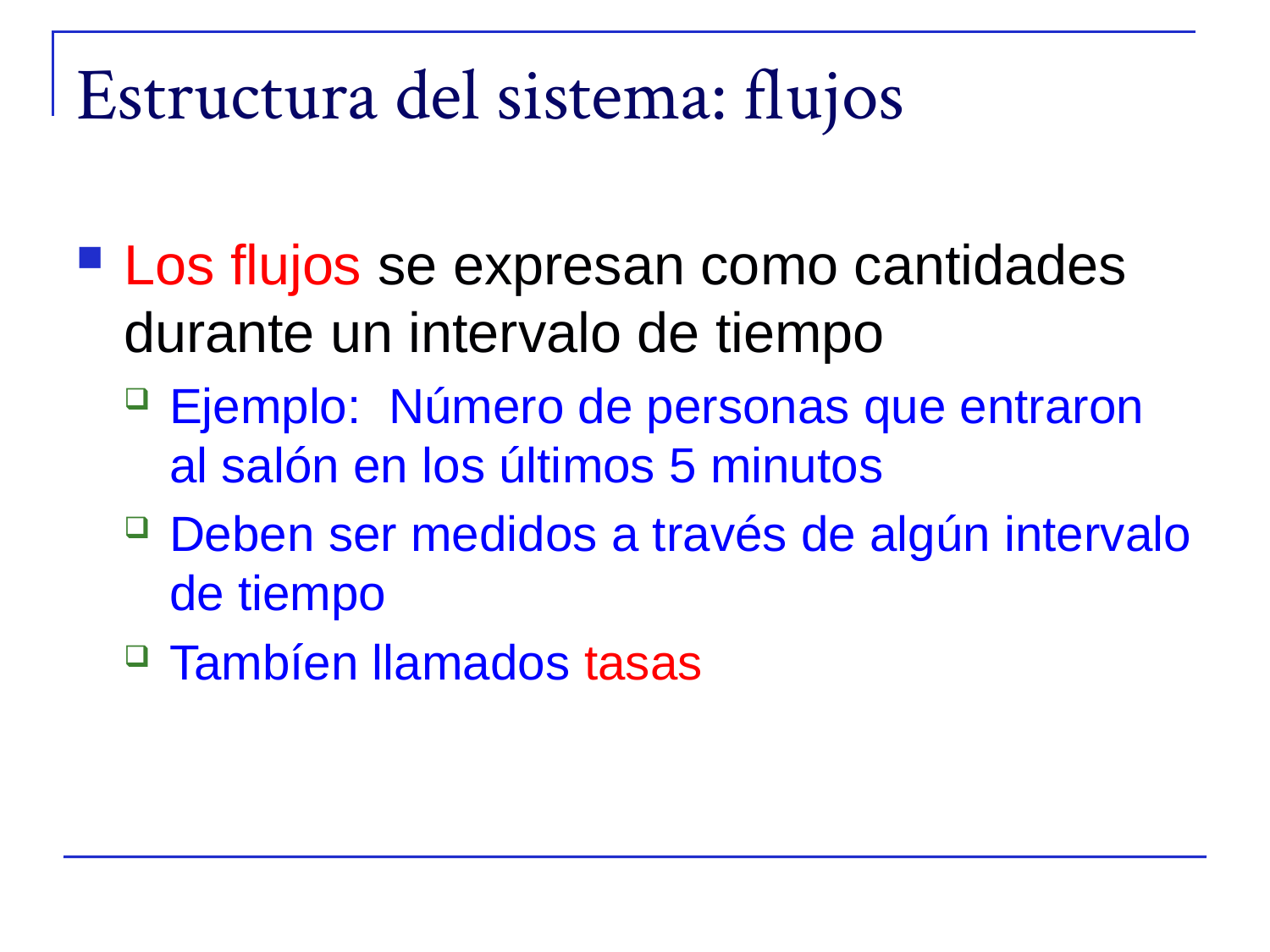

# Estructura del sistema: flujos
Los flujos se expresan como cantidades durante un intervalo de tiempo
Ejemplo:  Número de personas que entraron al salón en los últimos 5 minutos
Deben ser medidos a través de algún intervalo de tiempo
Tambíen llamados tasas